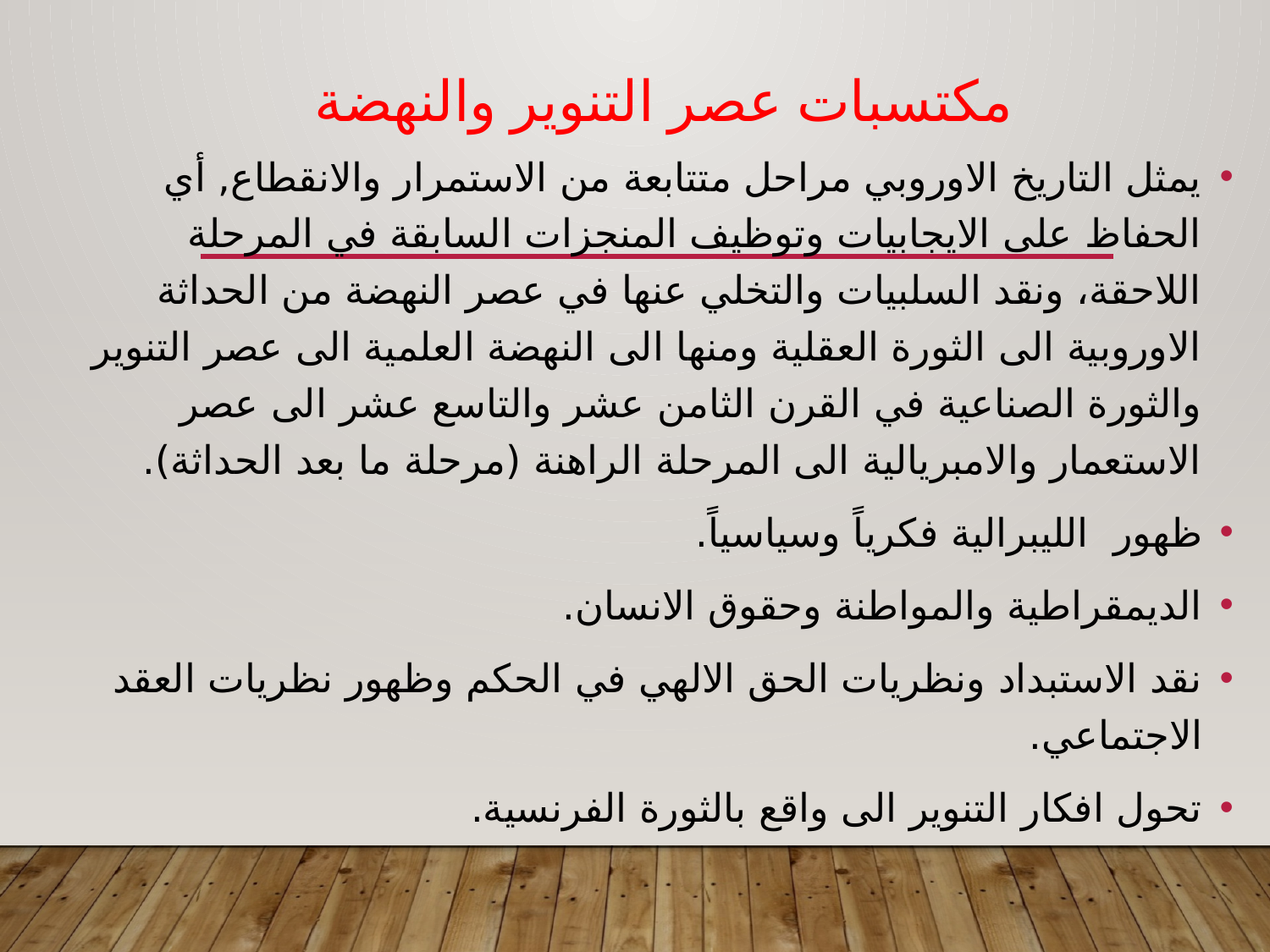

# مكتسبات عصر التنوير والنهضة
يمثل التاريخ الاوروبي مراحل متتابعة من الاستمرار والانقطاع, أي الحفاظ على الايجابيات وتوظيف المنجزات السابقة في المرحلة اللاحقة، ونقد السلبيات والتخلي عنها في عصر النهضة من الحداثة الاوروبية الى الثورة العقلية ومنها الى النهضة العلمية الى عصر التنوير والثورة الصناعية في القرن الثامن عشر والتاسع عشر الى عصر الاستعمار والامبريالية الى المرحلة الراهنة (مرحلة ما بعد الحداثة).
ظهور  الليبرالية فكرياً وسياسياً.
الديمقراطية والمواطنة وحقوق الانسان.
نقد الاستبداد ونظريات الحق الالهي في الحكم وظهور نظريات العقد الاجتماعي.
تحول افكار التنوير الى واقع بالثورة الفرنسية.